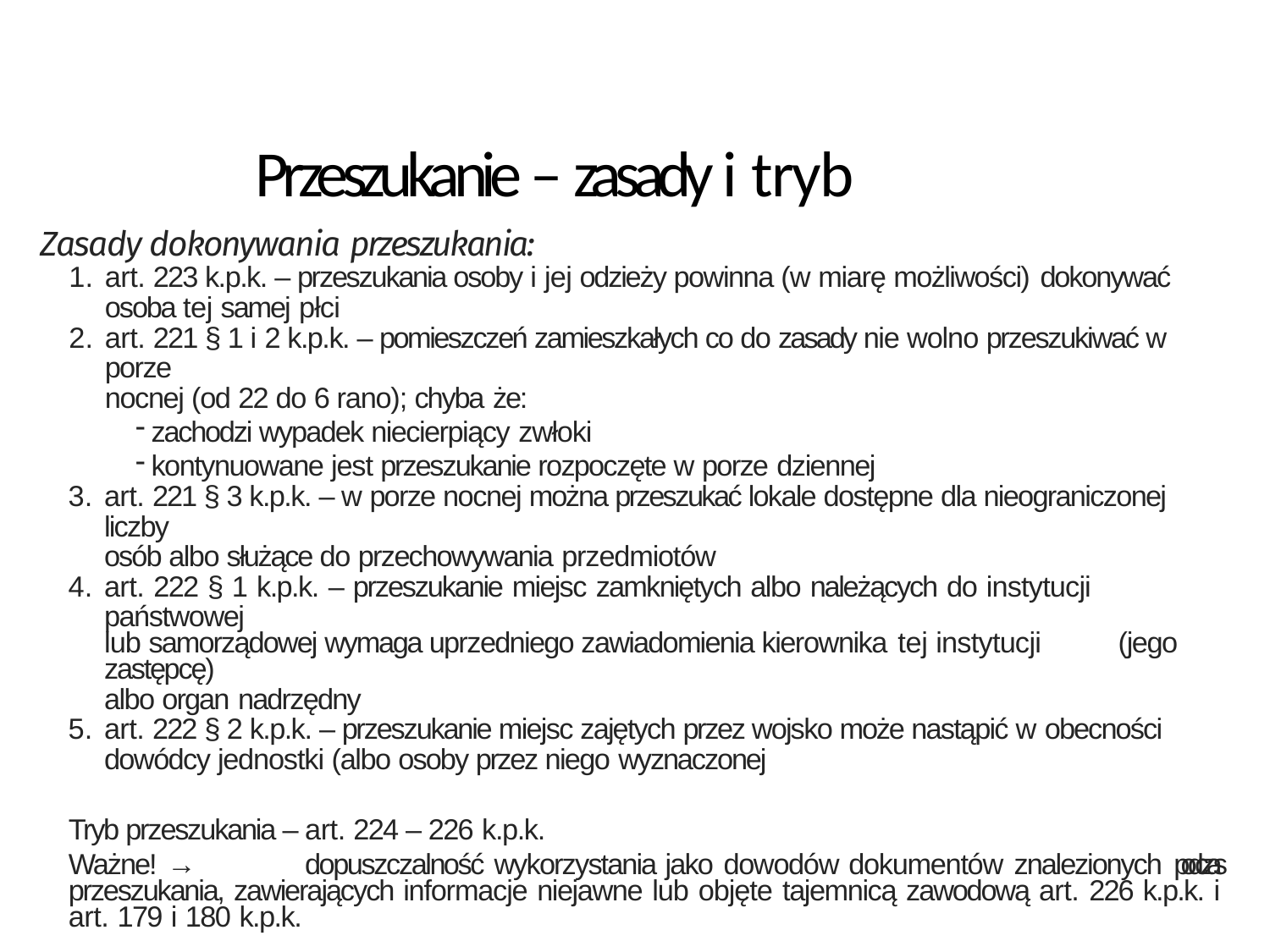

# Przeszukanie – zasady i tryb
Zasady dokonywania przeszukania:
art. 223 k.p.k. – przeszukania osoby i jej odzieży powinna (w miarę możliwości) dokonywać
osoba tej samej płci
art. 221 § 1 i 2 k.p.k. – pomieszczeń zamieszkałych co do zasady nie wolno przeszukiwać w porze
nocnej (od 22 do 6 rano); chyba że:
zachodzi wypadek niecierpiący zwłoki
kontynuowane jest przeszukanie rozpoczęte w porze dziennej
art. 221 § 3 k.p.k. – w porze nocnej można przeszukać lokale dostępne dla nieograniczonej liczby
osób albo służące do przechowywania przedmiotów
art. 222 § 1 k.p.k. – przeszukanie miejsc zamkniętych albo należących do instytucji państwowej
lub samorządowej wymaga uprzedniego zawiadomienia kierownika tej instytucji	(jego zastępcę)
albo organ nadrzędny
art. 222 § 2 k.p.k. – przeszukanie miejsc zajętych przez wojsko może nastąpić w obecności
dowódcy jednostki (albo osoby przez niego wyznaczonej

Tryb przeszukania – art. 224 – 226 k.p.k.
Ważne! → dopuszczalność wykorzystania jako dowodów dokumentów znalezionych podczas  przeszukania, zawierających informacje niejawne lub objęte tajemnicą zawodową art. 226 k.p.k. i  art. 179 i 180 k.p.k.